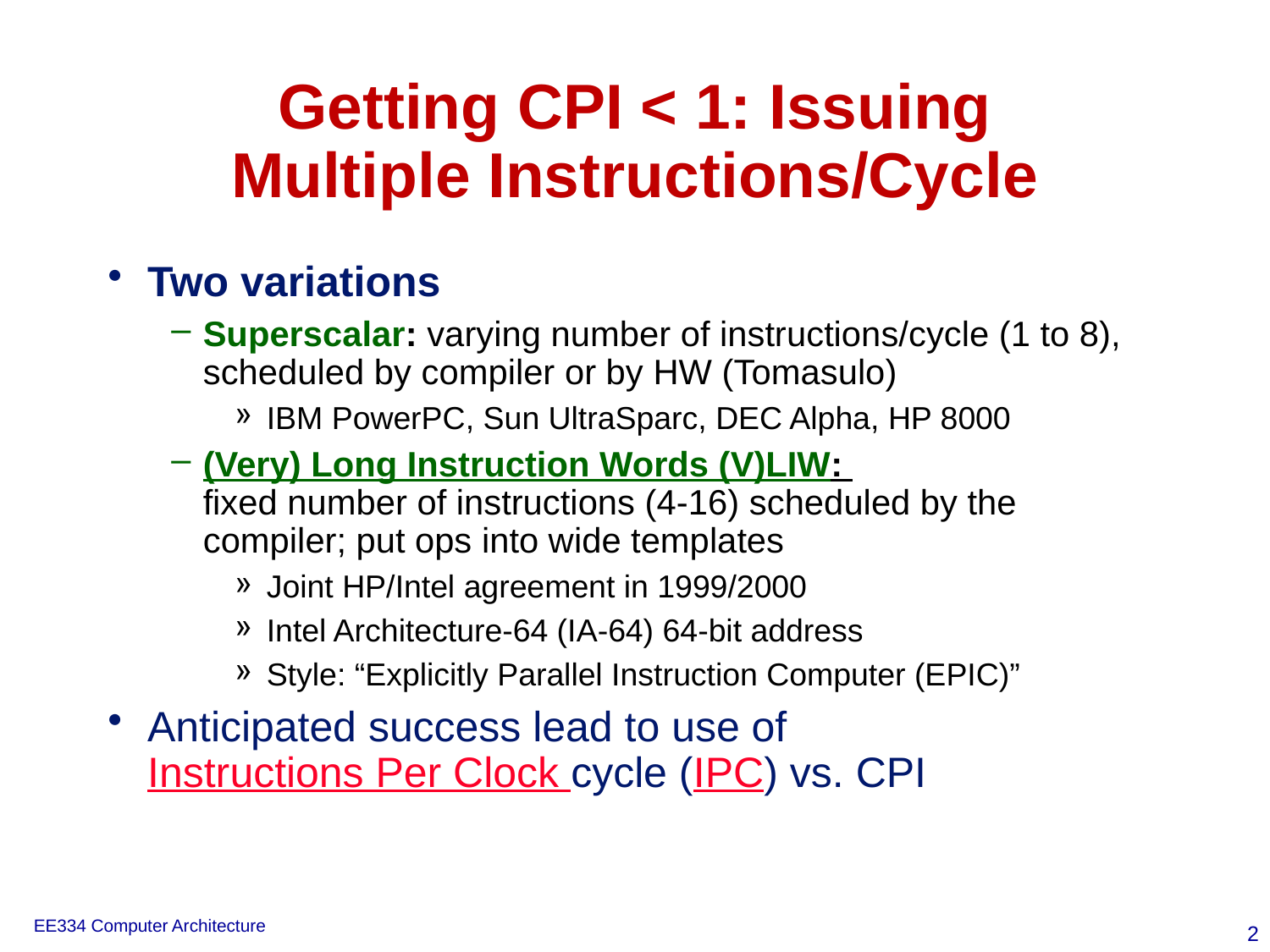

# Getting CPI < 1: Issuing Multiple Instructions/Cycle
Two variations
Superscalar: varying number of instructions/cycle (1 to 8), scheduled by compiler or by HW (Tomasulo)
IBM PowerPC, Sun UltraSparc, DEC Alpha, HP 8000
(Very) Long Instruction Words (V)LIW:
fixed number of instructions (4-16) scheduled by the compiler; put ops into wide templates
Joint HP/Intel agreement in 1999/2000
Intel Architecture-64 (IA-64) 64-bit address
Style: “Explicitly Parallel Instruction Computer (EPIC)”
Anticipated success lead to use of
Instructions Per Clock cycle (IPC) vs. CPI